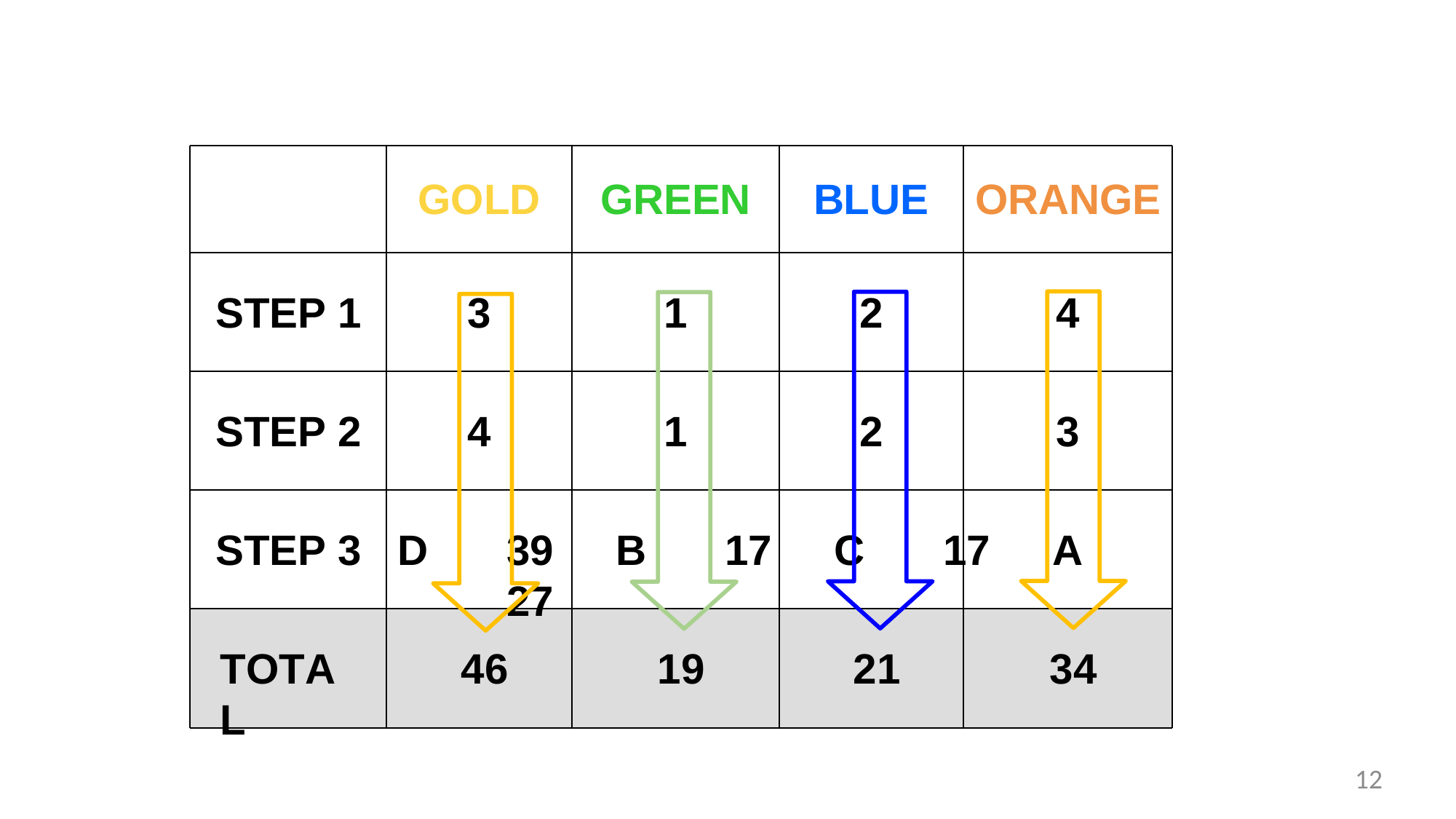

# GOLD
GREEN
BLUE
ORANGE
STEP 1
3
1
2
4
STEP 2
4
1
2
3
STEP 3
D	39	B	17	C	17	A	27

TOTAL
46
19
21
34
12